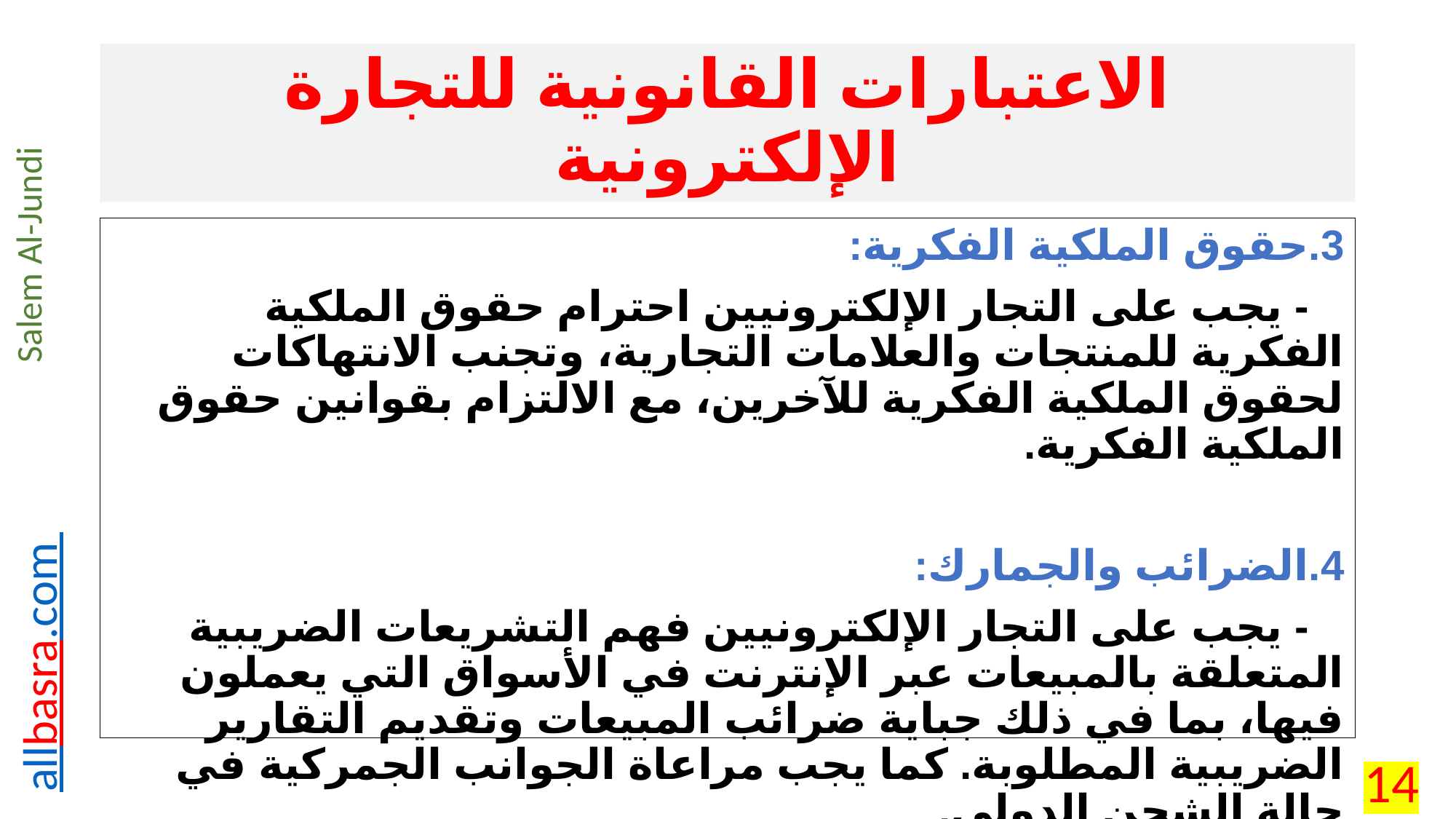

# الاعتبارات القانونية للتجارة الإلكترونية
3.	حقوق الملكية الفكرية:
   - يجب على التجار الإلكترونيين احترام حقوق الملكية الفكرية للمنتجات والعلامات التجارية، وتجنب الانتهاكات لحقوق الملكية الفكرية للآخرين، مع الالتزام بقوانين حقوق الملكية الفكرية.

4.	الضرائب والجمارك:
   - يجب على التجار الإلكترونيين فهم التشريعات الضريبية المتعلقة بالمبيعات عبر الإنترنت في الأسواق التي يعملون فيها، بما في ذلك جباية ضرائب المبيعات وتقديم التقارير الضريبية المطلوبة. كما يجب مراعاة الجوانب الجمركية في حالة الشحن الدولي.
14